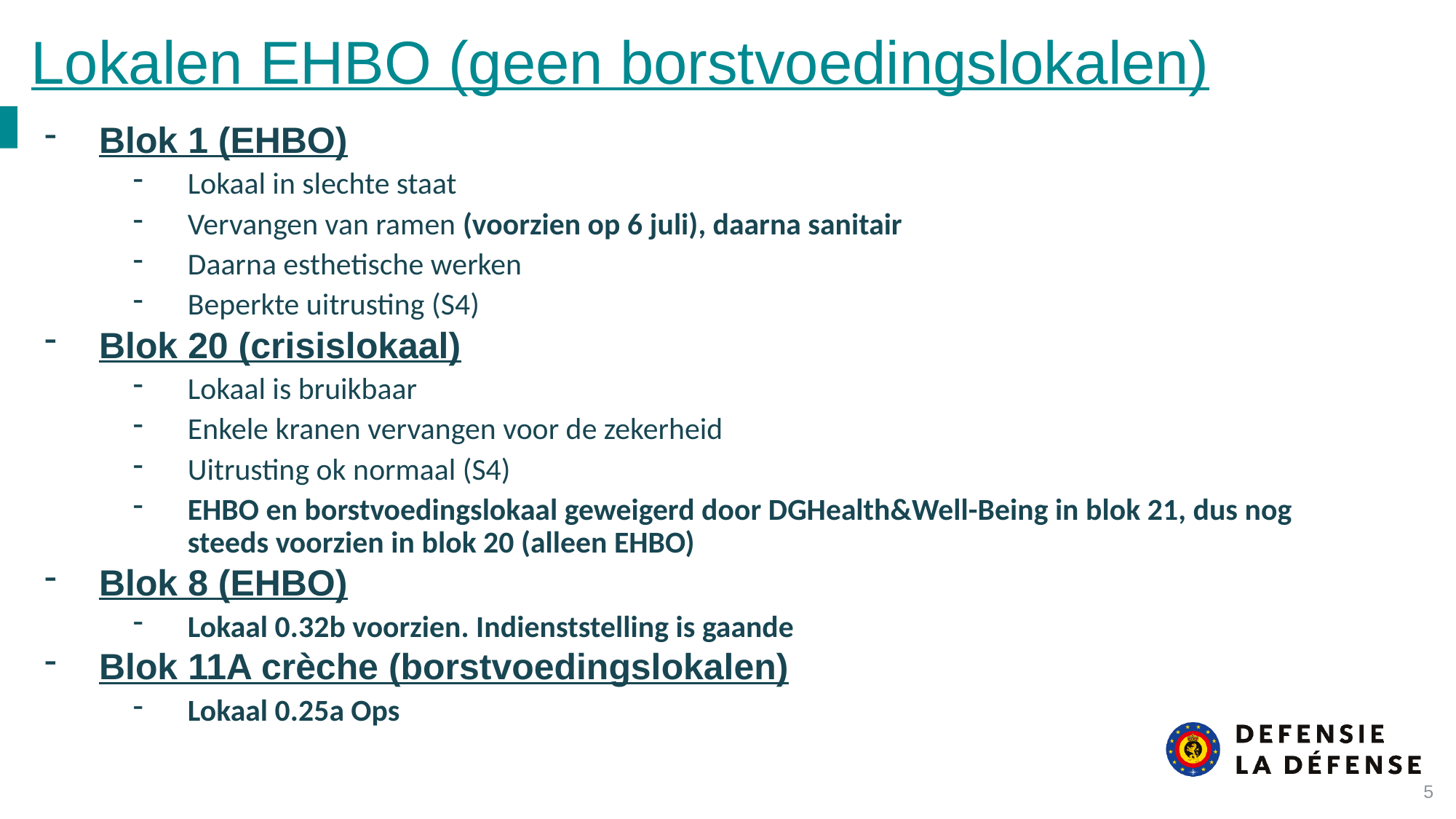

Lokalen EHBO (geen borstvoedingslokalen)
Blok 1 (EHBO)
Lokaal in slechte staat
Vervangen van ramen (voorzien op 6 juli), daarna sanitair
Daarna esthetische werken
Beperkte uitrusting (S4)
Blok 20 (crisislokaal)
Lokaal is bruikbaar
Enkele kranen vervangen voor de zekerheid
Uitrusting ok normaal (S4)
EHBO en borstvoedingslokaal geweigerd door DGHealth&Well-Being in blok 21, dus nog steeds voorzien in blok 20 (alleen EHBO)
Blok 8 (EHBO)
Lokaal 0.32b voorzien. Indienststelling is gaande
Blok 11A crèche (borstvoedingslokalen)
Lokaal 0.25a Ops